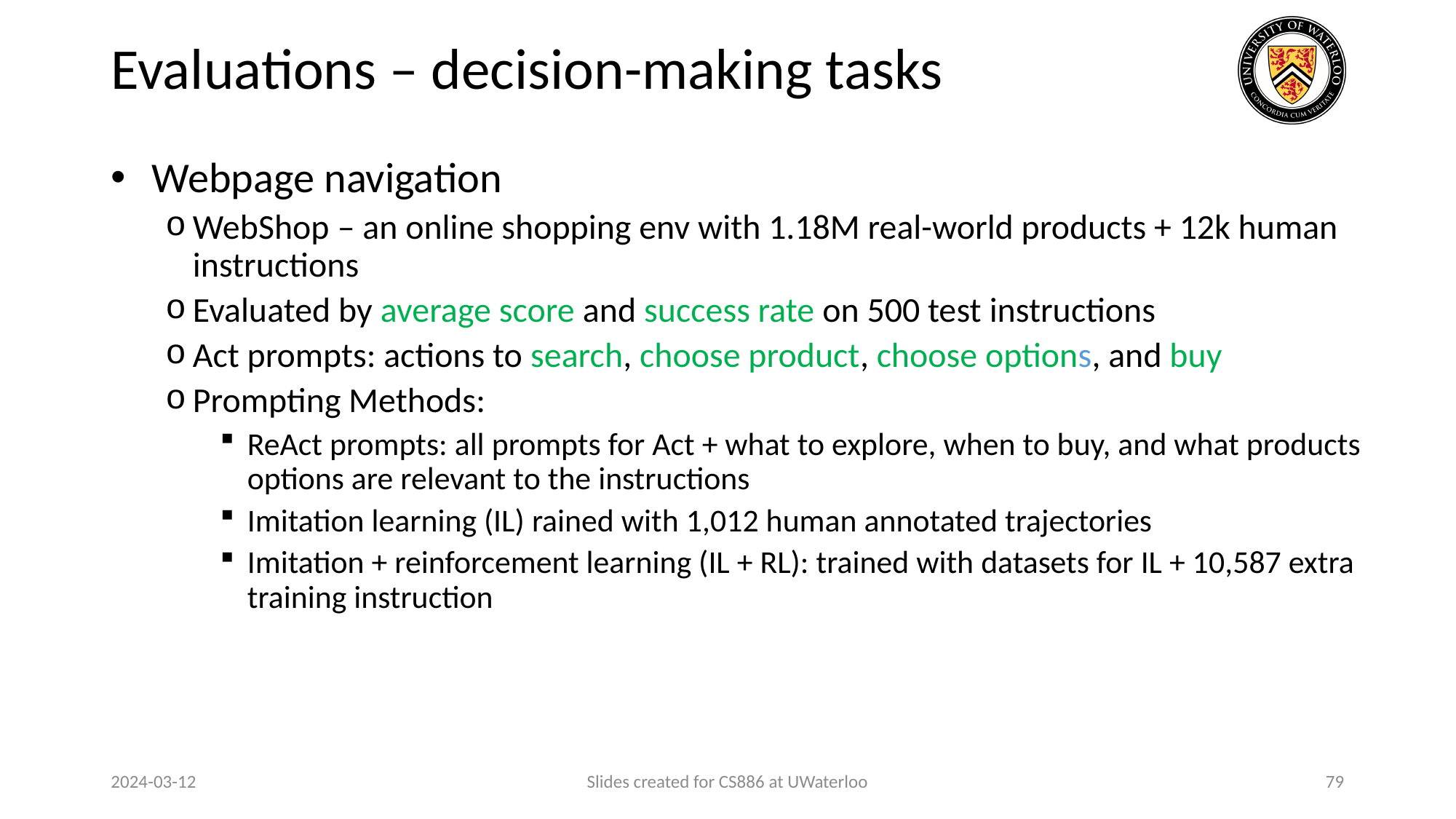

# Evaluations – decision-making tasks
Webpage navigation
WebShop – an online shopping env with 1.18M real-world products + 12k human instructions
Evaluated by average score and success rate on 500 test instructions
Act prompts: actions to search, choose product, choose options, and buy
Prompting Methods:
ReAct prompts: all prompts for Act + what to explore, when to buy, and what products options are relevant to the instructions
Imitation learning (IL) rained with 1,012 human annotated trajectories
Imitation + reinforcement learning (IL + RL): trained with datasets for IL + 10,587 extra training instruction

2024-03-12
Slides created for CS886 at UWaterloo
79